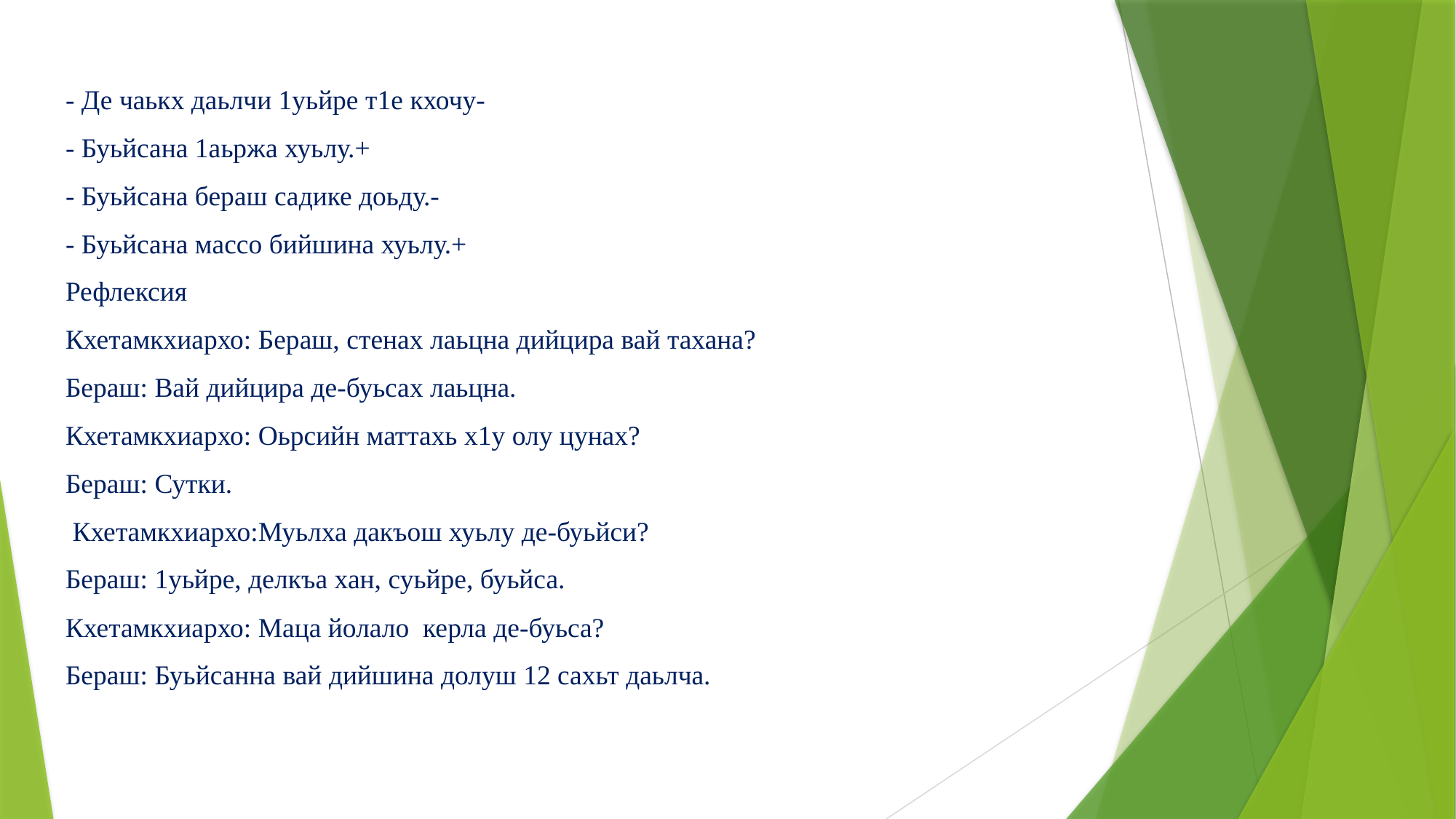

- Де чаькх даьлчи 1уьйре т1е кхочу-
- Буьйсана 1аьржа хуьлу.+
- Буьйсана бераш садике доьду.-
- Буьйсана массо бийшина хуьлу.+
Рефлексия
Кхетамкхиархо: Бераш, стенах лаьцна дийцира вай тахана?
Бераш: Вай дийцира де-буьсах лаьцна.
Кхетамкхиархо: Оьрсийн маттахь х1у олу цунах?
Бераш: Сутки.
 Кхетамкхиархо:Муьлха дакъош хуьлу де-буьйси?
Бераш: 1уьйре, делкъа хан, суьйре, буьйса.
Кхетамкхиархо: Маца йолало  керла де-буьса?
Бераш: Буьйсанна вай дийшина долуш 12 сахьт даьлча.